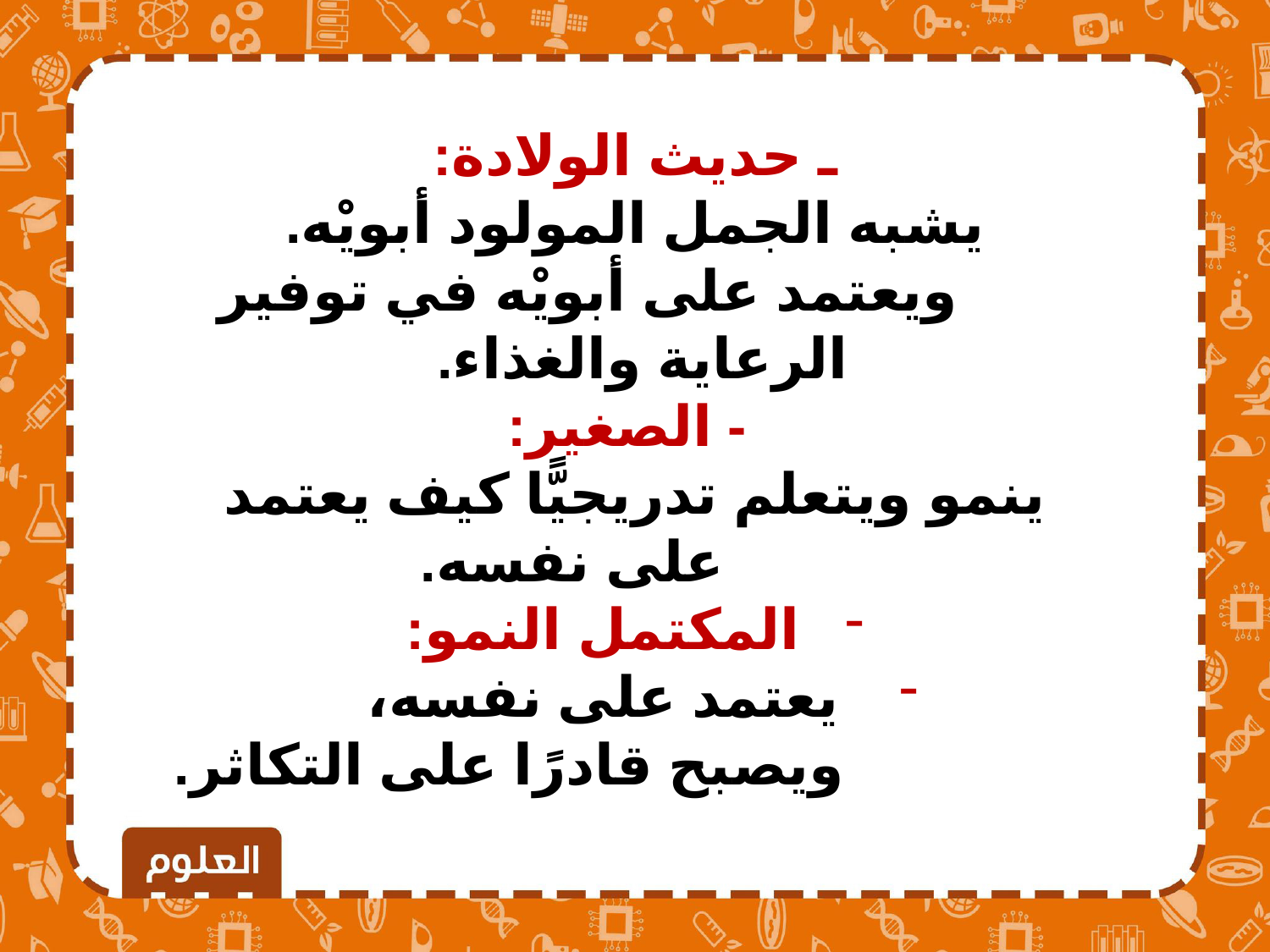

ـ حديث الولادة:
 يشبه الجمل المولود أبويْه.
      ويعتمد على أبويْه في توفير الرعاية والغذاء.
 - الصغير:
 ينمو ويتعلم تدريجيًّا كيف يعتمد
        على نفسه.
المكتمل النمو:
 يعتمد على نفسه،
            ويصبح قادرًا على التكاثر.